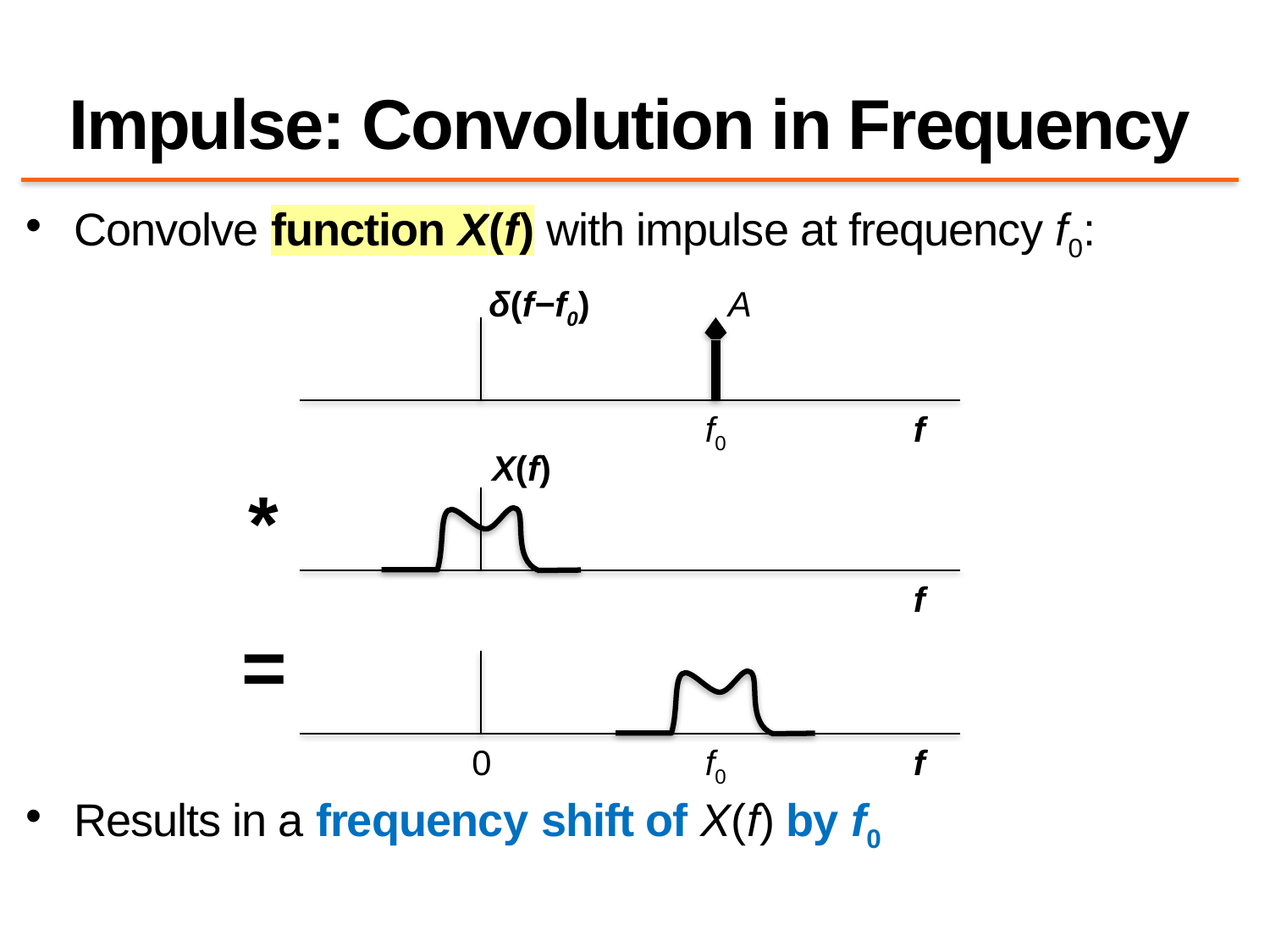

# Impulse: Convolution in Frequency
Convolve function X(f) with impulse at frequency f0:

Results in a frequency shift of X(f) by f0
δ(f−f0)
A
f0
f
X(f)
*

f
=

0
f0
f